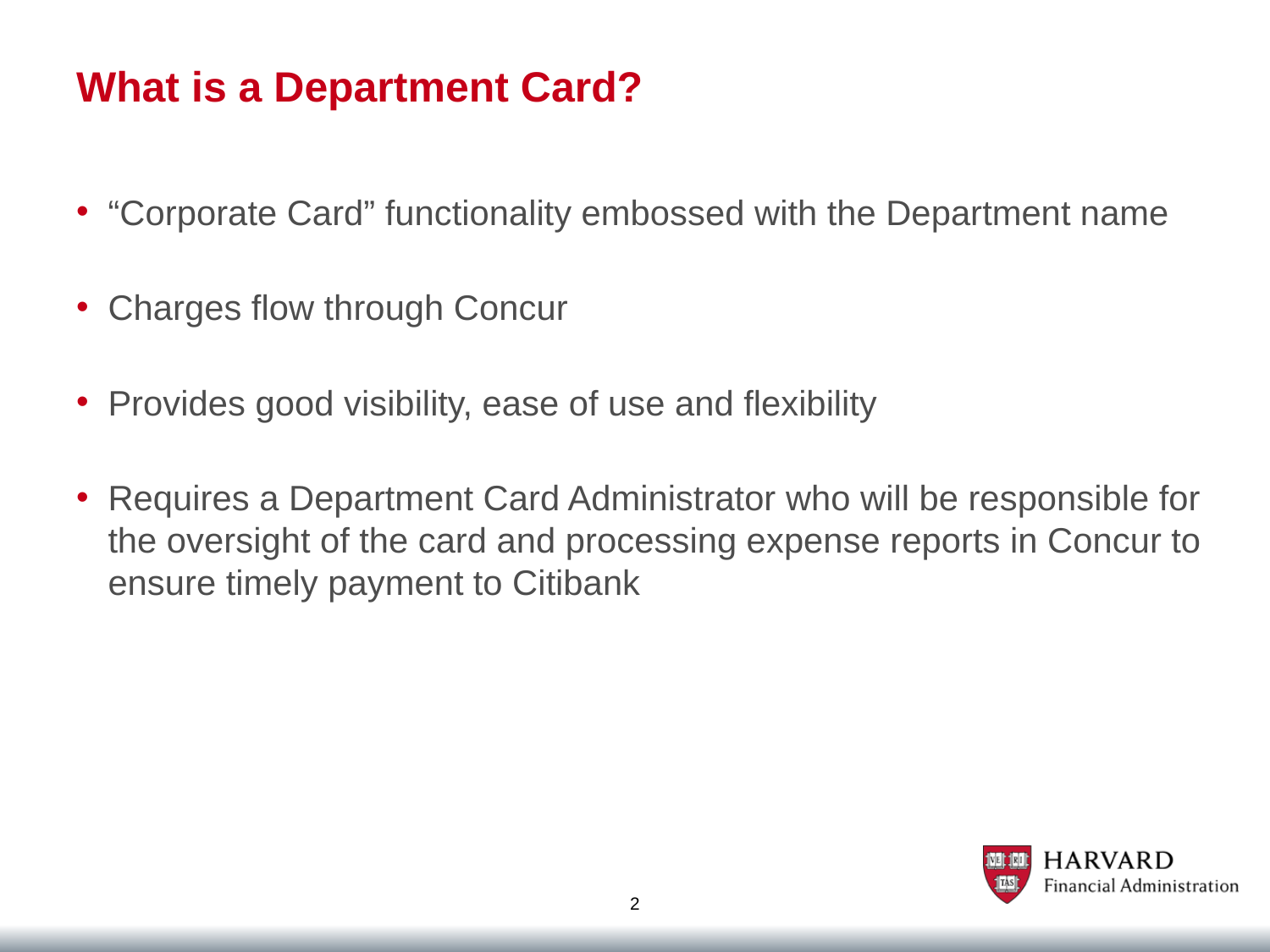

# What is a Department Card?

“Corporate Card” functionality embossed with the Department name

Charges flow through Concur

Provides good visibility, ease of use and flexibility

Requires a Department Card Administrator who will be responsible for the oversight of the card and processing expense reports in Concur to ensure timely payment to Citibank

2